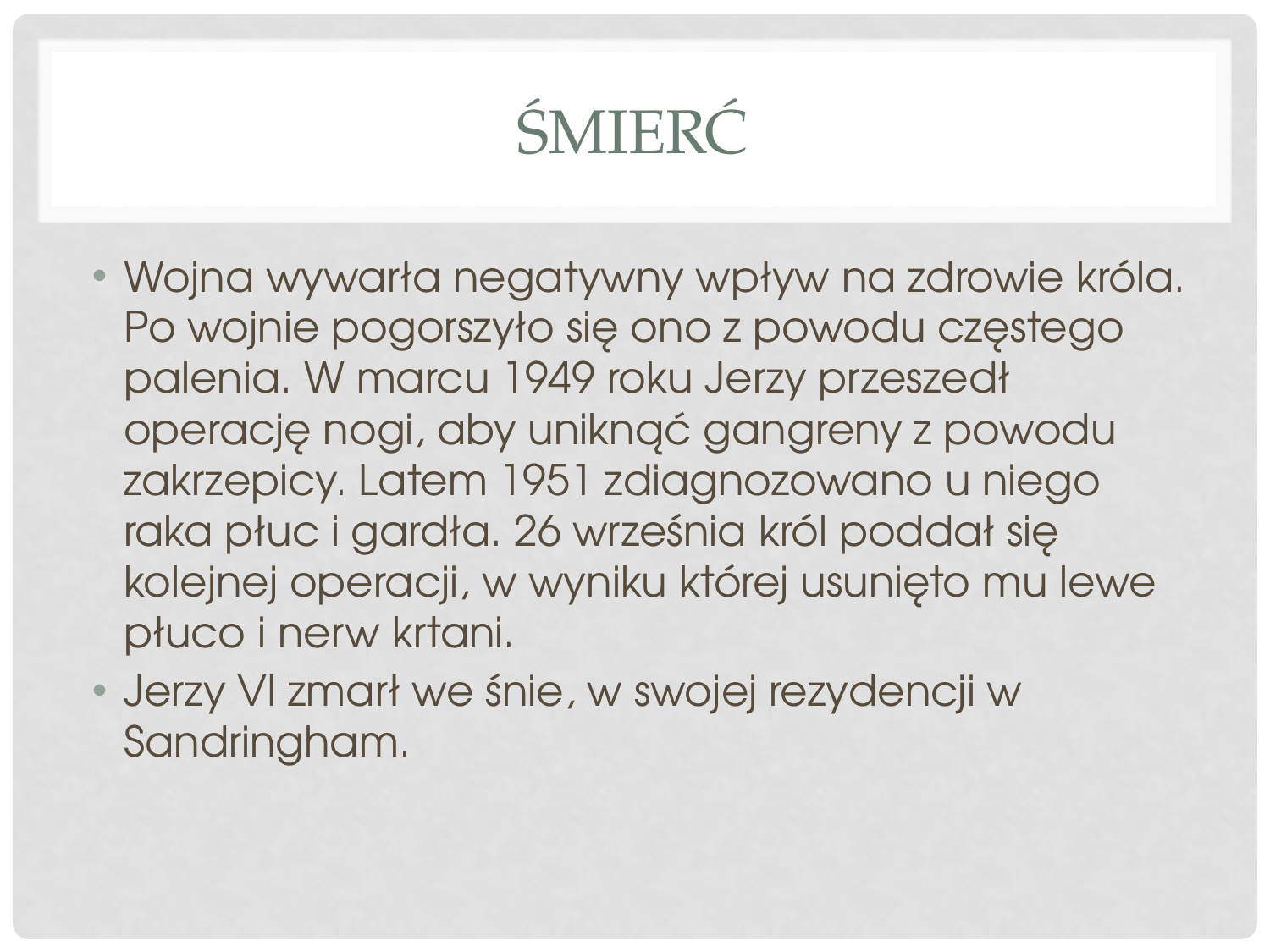

# Śmierć
Wojna wywarła negatywny wpływ na zdrowie króla. Po wojnie pogorszyło się ono z powodu częstego palenia. W marcu 1949 roku Jerzy przeszedł operację nogi, aby uniknąć gangreny z powodu zakrzepicy. Latem 1951 zdiagnozowano u niego raka płuc i gardła. 26 września król poddał się kolejnej operacji, w wyniku której usunięto mu lewe płuco i nerw krtani.
Jerzy VI zmarł we śnie, w swojej rezydencji w Sandringham.